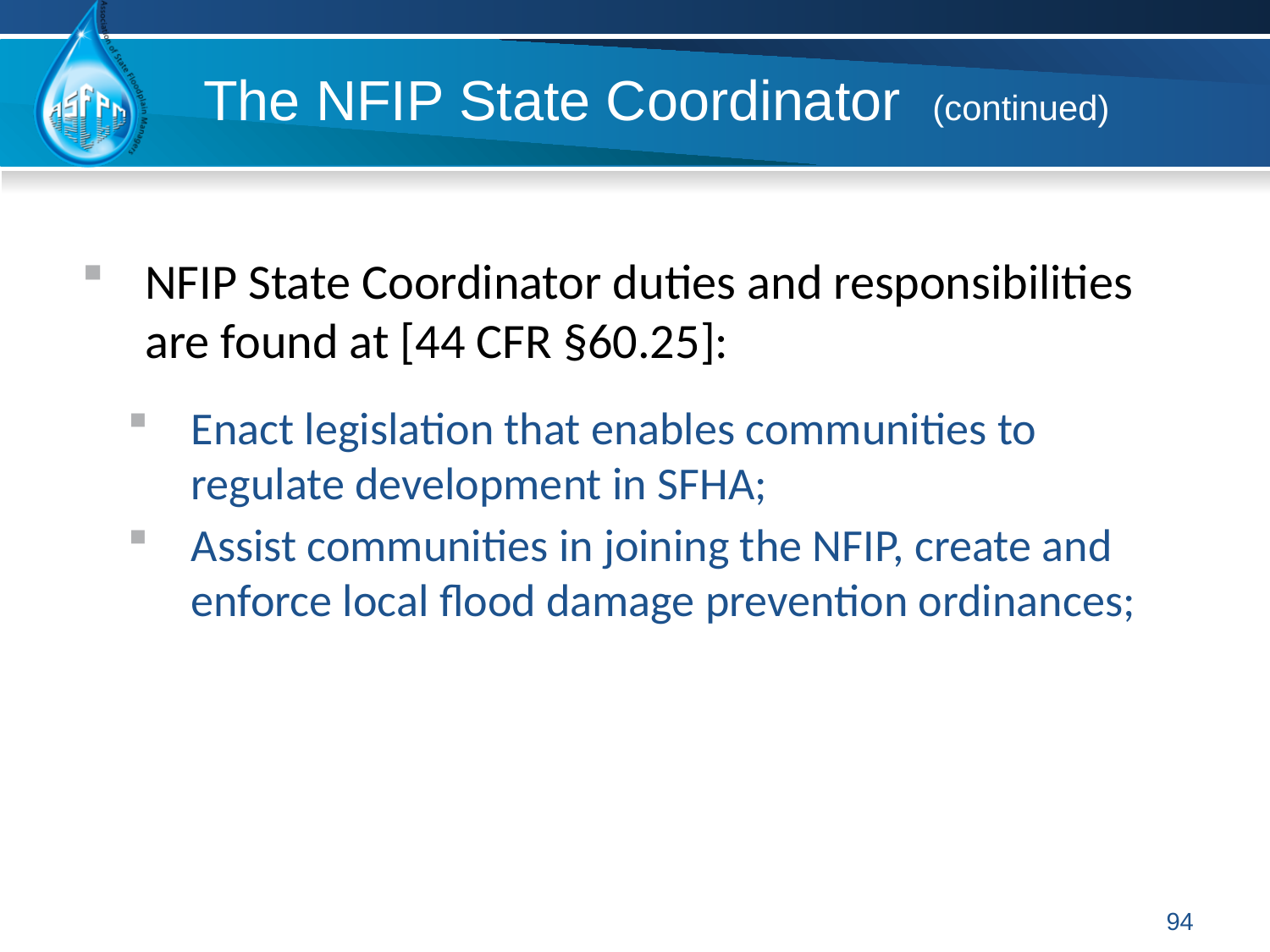

# The NFIP State Coordinator  (continued)

NFIP State Coordinator duties and responsibilities are found at [44 CFR §60.25]:

Enact legislation that enables communities to regulate development in SFHA;
Assist communities in joining the NFIP, create and enforce local flood damage prevention ordinances;

94